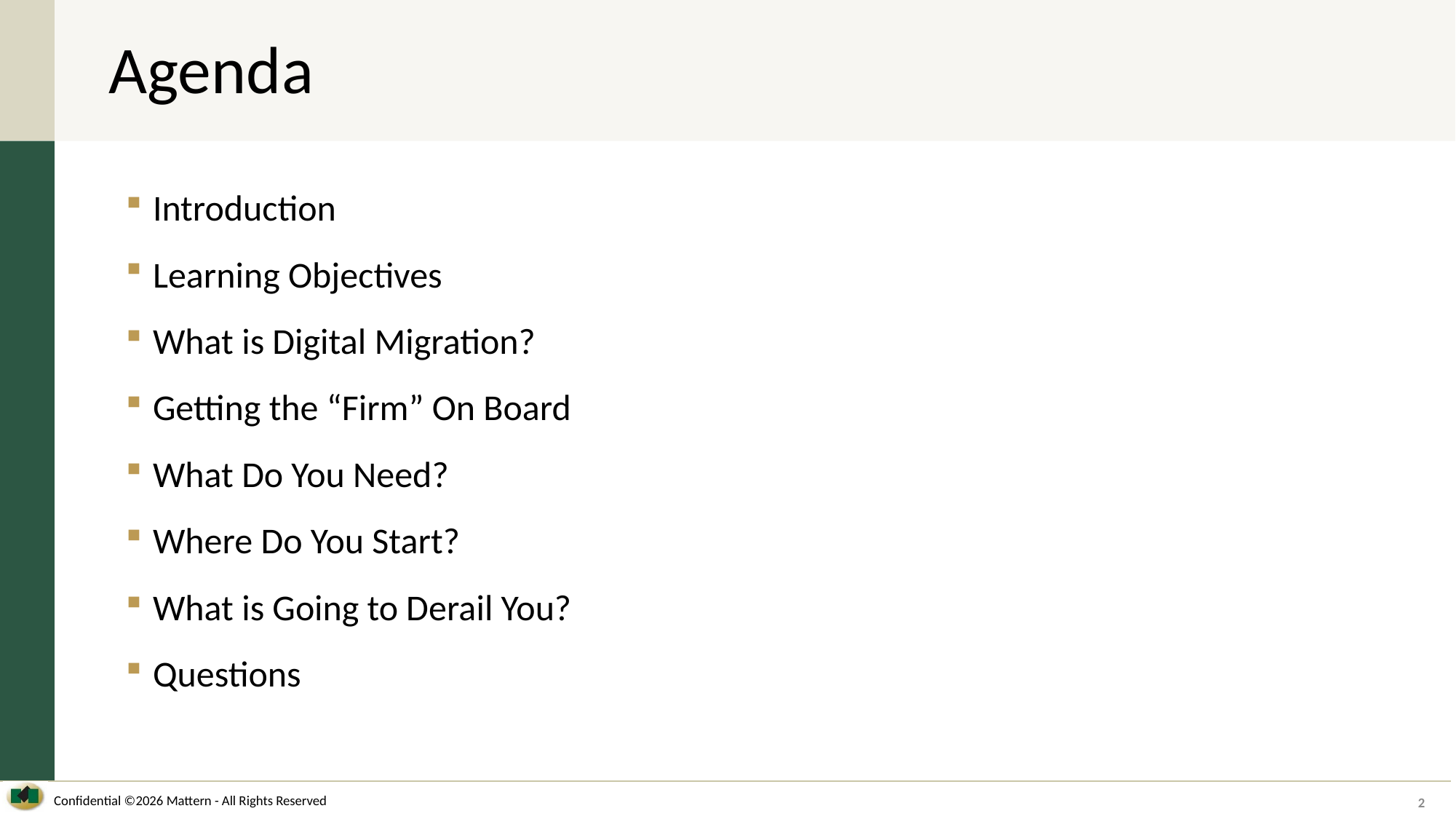

# Agenda
Introduction
Learning Objectives
What is Digital Migration?
Getting the “Firm” On Board
What Do You Need?
Where Do You Start?
What is Going to Derail You?
Questions

2